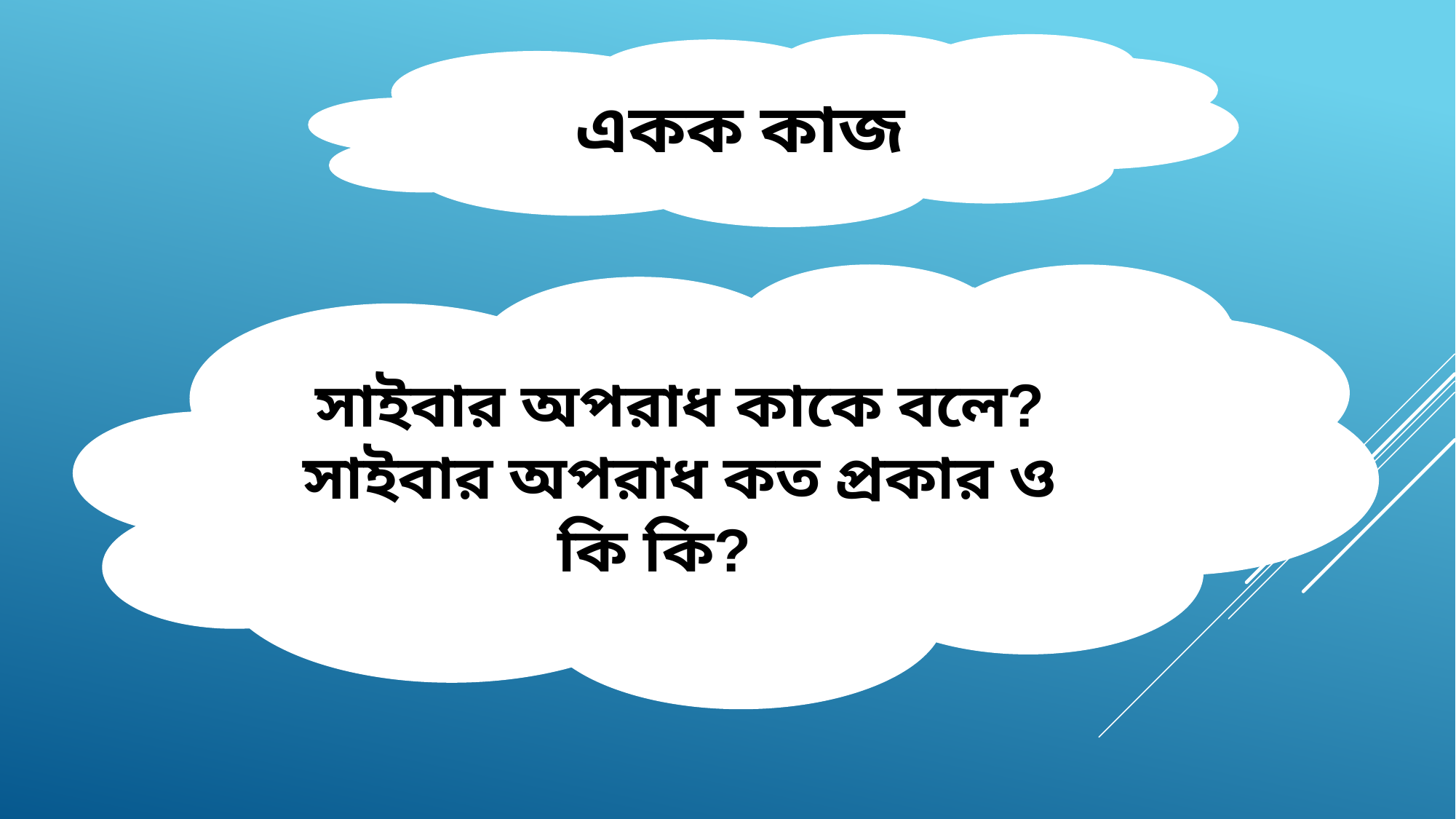

একক কাজ
সাইবার অপরাধ কাকে বলে?
সাইবার অপরাধ কত প্রকার ও কি কি?